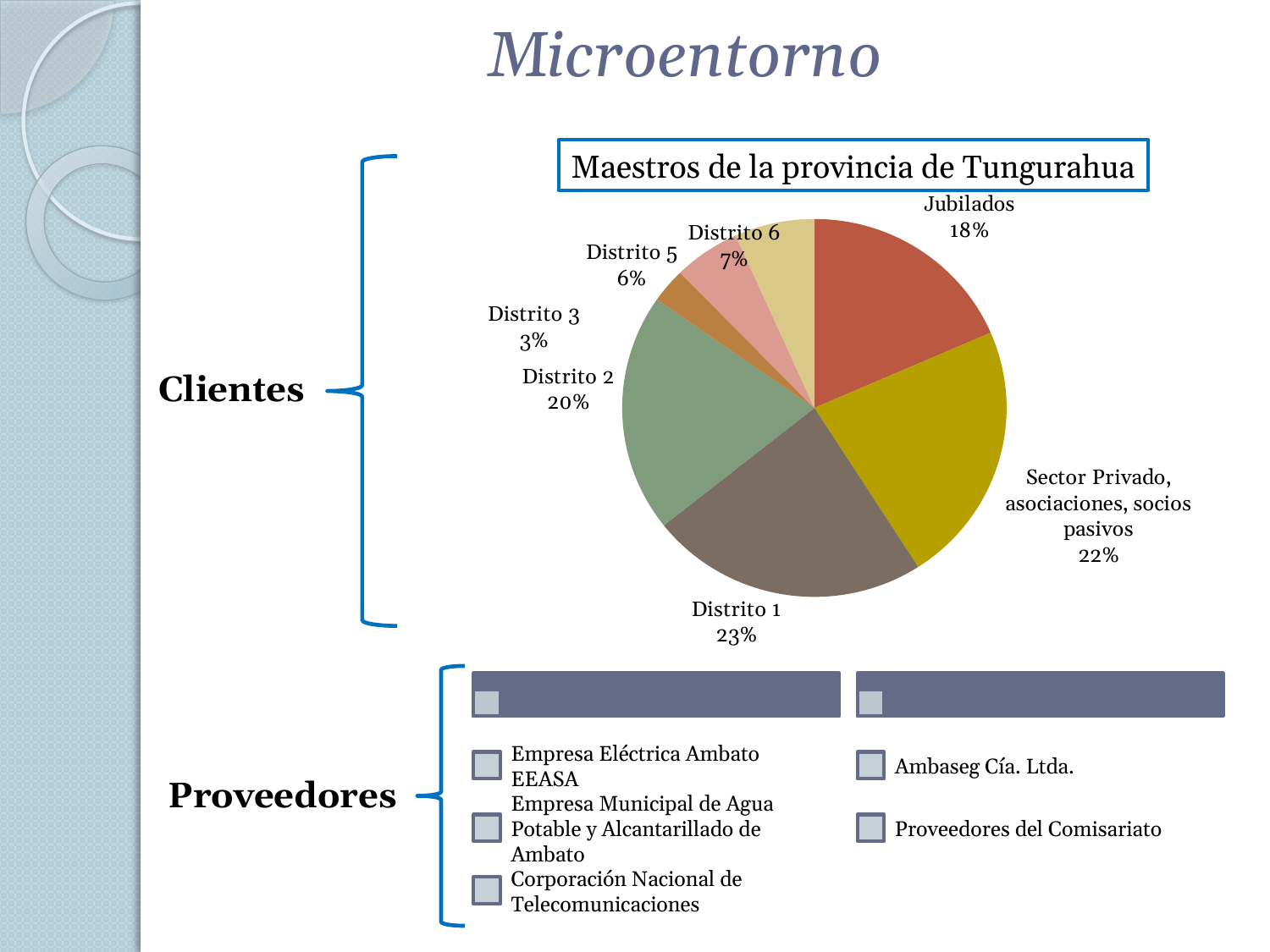

# Microentorno
Maestros de la provincia de Tungurahua

[unsupported chart]

Clientes

Empresa Eléctrica Ambato EEASA
Empresa Municipal de Agua Potable y Alcantarillado de Ambato
Corporación Nacional de Telecomunicaciones

Ambaseg Cía. Ltda.
Proveedores del Comisariato

Proveedores